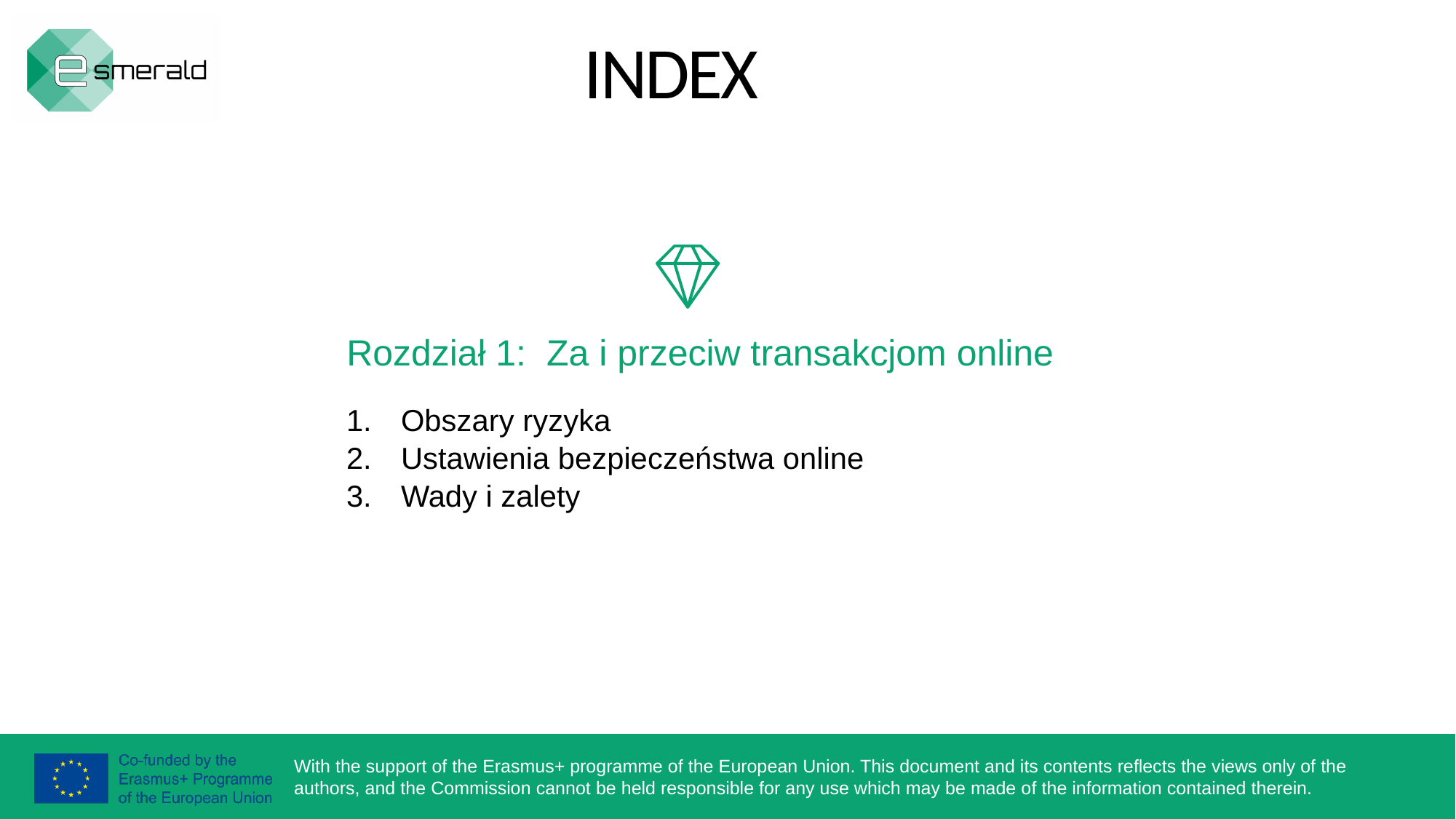

INDEX

Rozdział 1:  Za i przeciw transakcjom online
Obszary ryzyka
Ustawienia bezpieczeństwa online
Wady i zalety